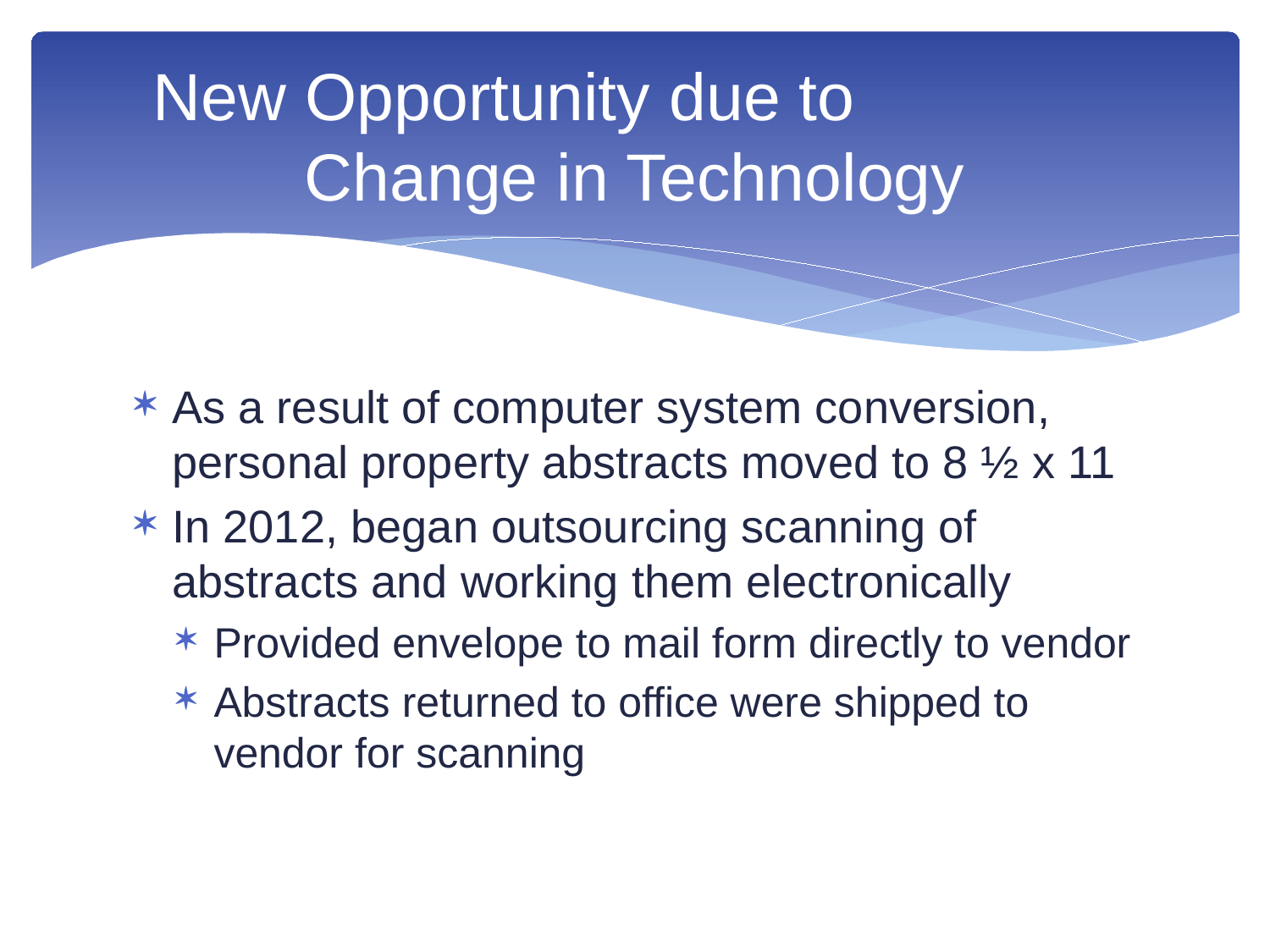

# New Opportunity due to               Change in Technology
As a result of computer system conversion, personal property abstracts moved to 8 ½ x 11
In 2012, began outsourcing scanning of abstracts and working them electronically
Provided envelope to mail form directly to vendor
Abstracts returned to office were shipped to vendor for scanning